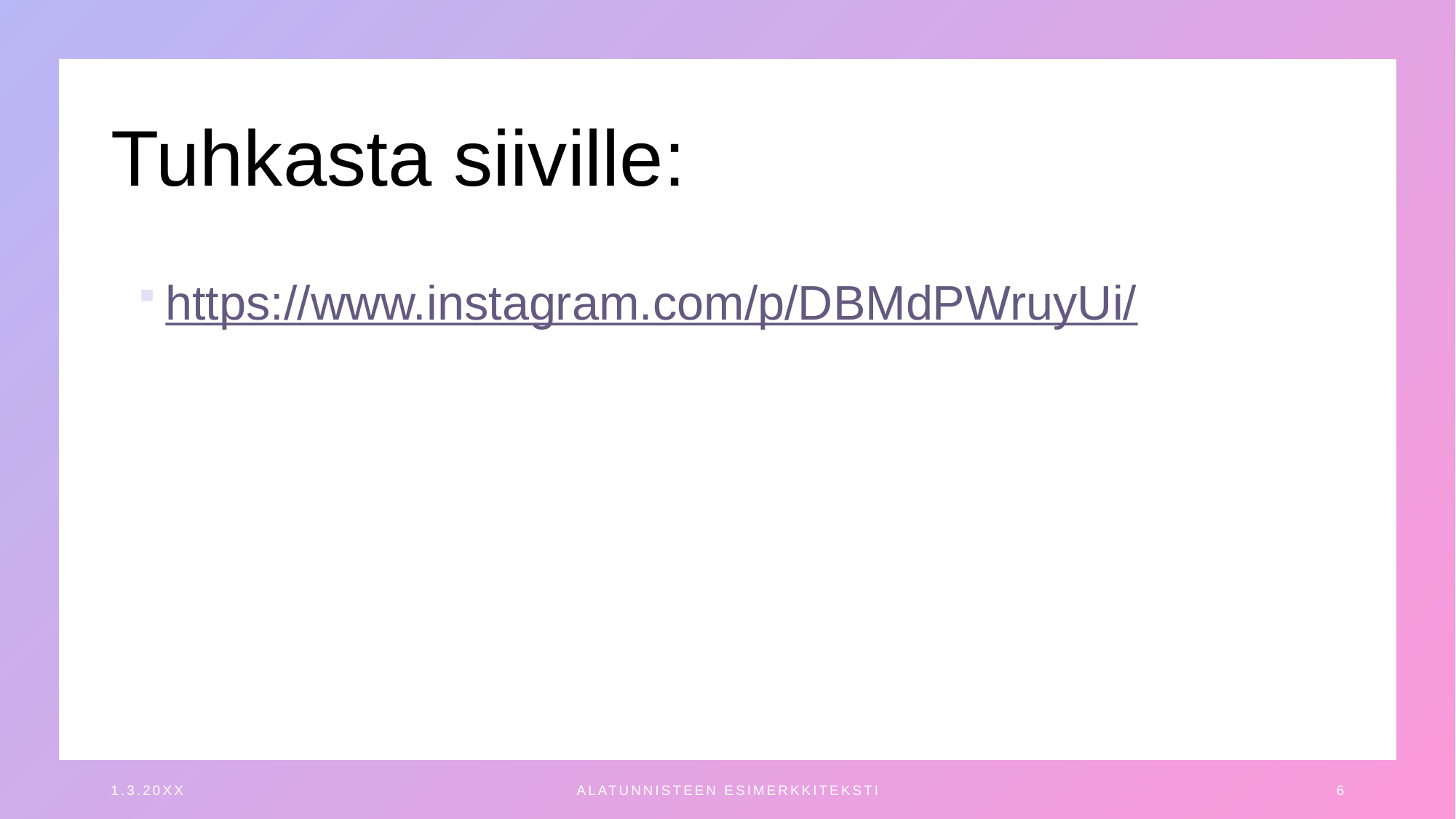

# Tuhkasta siiville:
https://www.instagram.com/p/DBMdPWruyUi/
1.3.20XX
ALATUNNISTEEN ESIMERKKITEKSTI
6